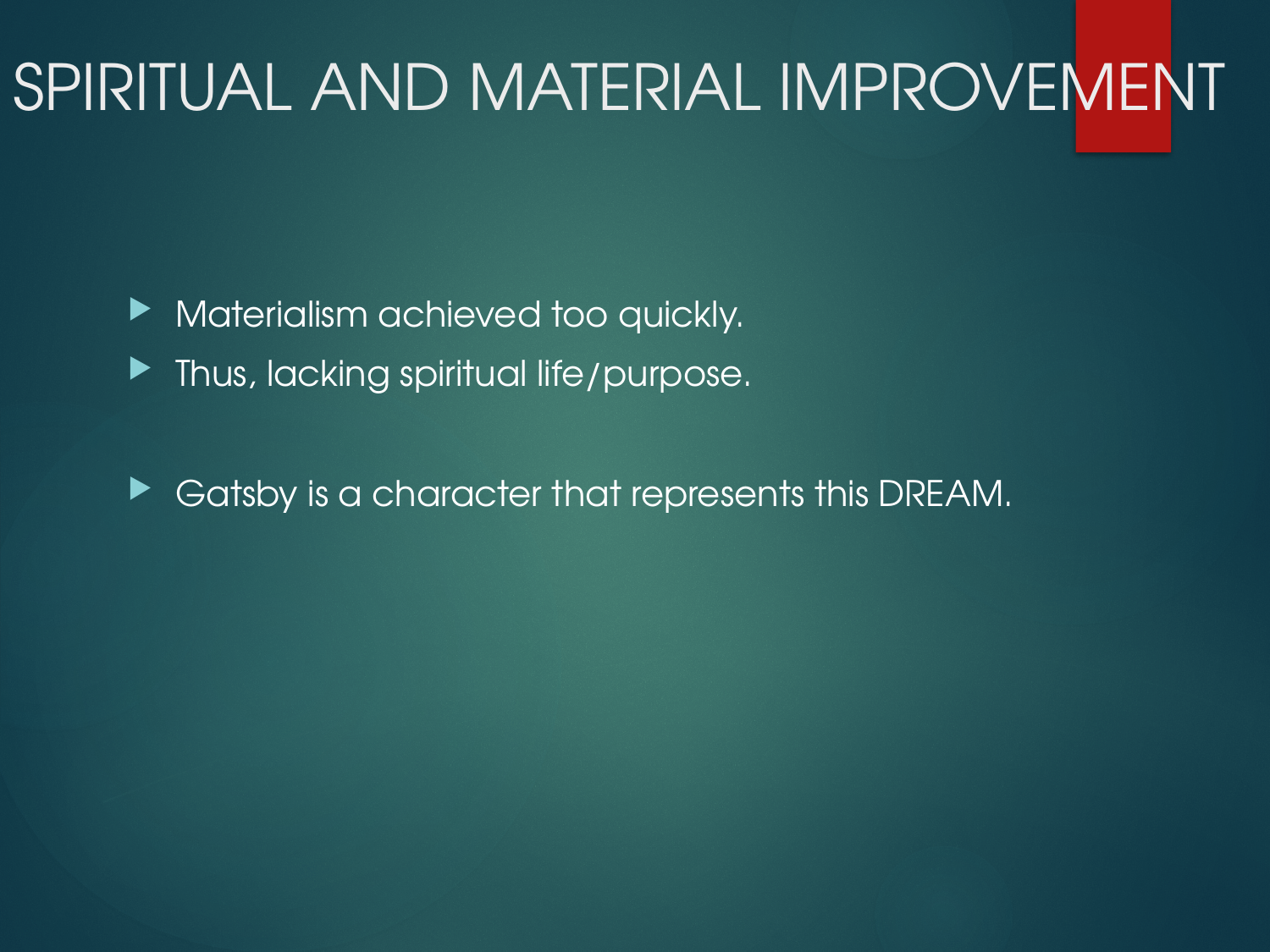

# SPIRITUAL AND MATERIAL IMPROVEMENT
Materialism achieved too quickly.
Thus, lacking spiritual life/purpose.

Gatsby is a character that represents this DREAM.